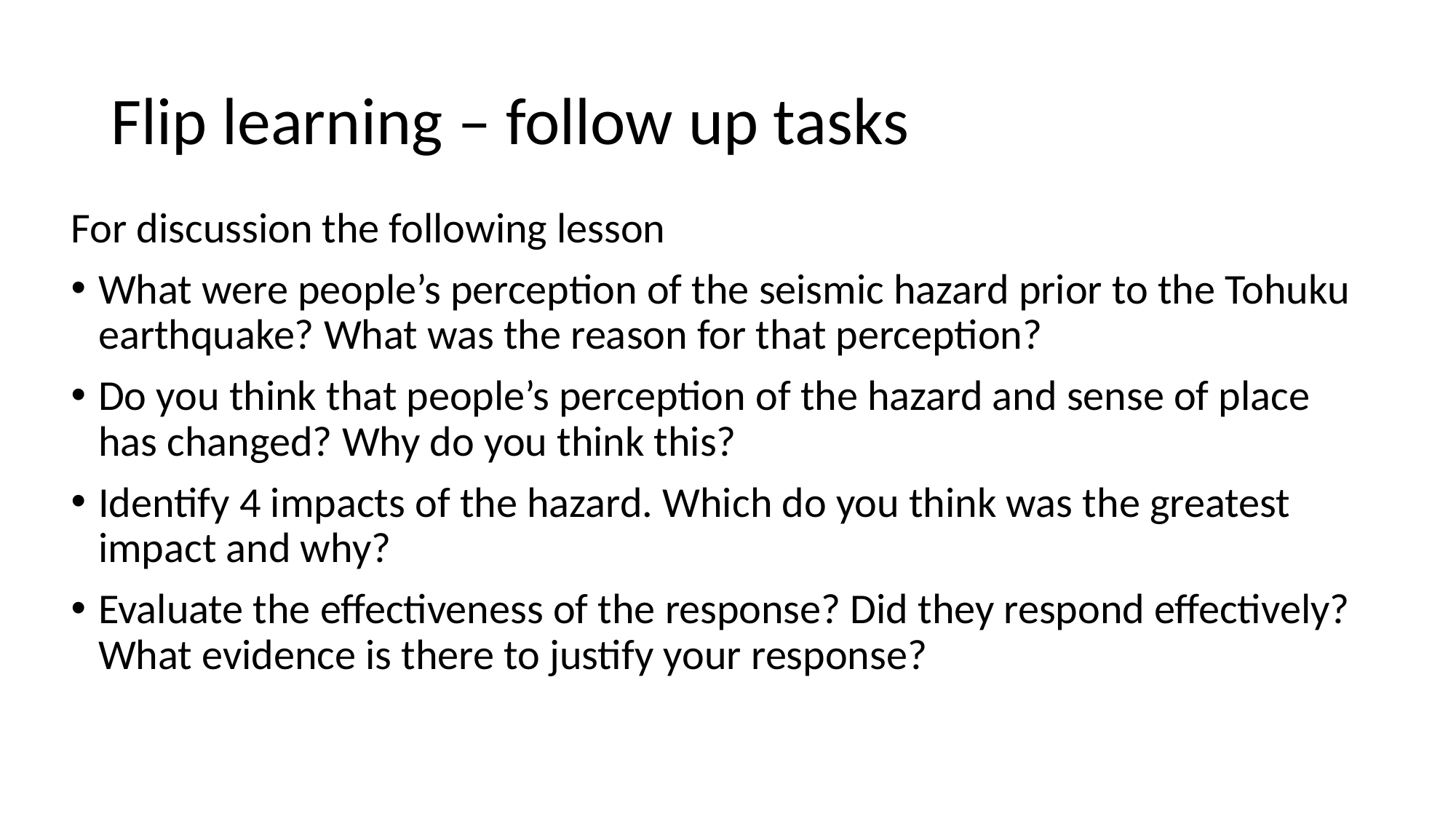

# Flip learning – follow up tasks
For discussion the following lesson
What were people’s perception of the seismic hazard prior to the Tohuku earthquake? What was the reason for that perception?
Do you think that people’s perception of the hazard and sense of place has changed? Why do you think this?
Identify 4 impacts of the hazard. Which do you think was the greatest impact and why?
Evaluate the effectiveness of the response? Did they respond effectively? What evidence is there to justify your response?